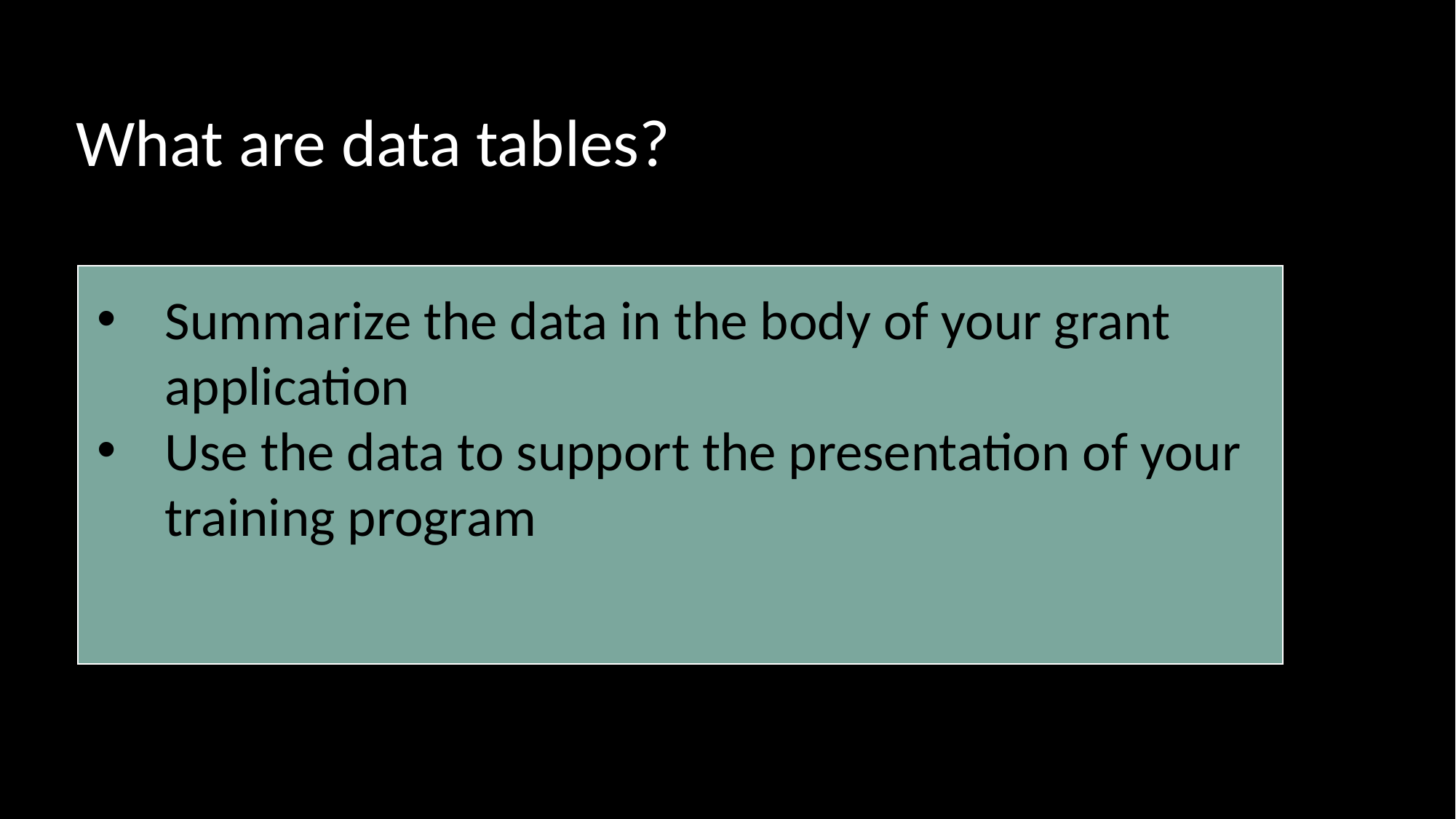

# What are data tables?
Summarize the data in the body of your grant application
Use the data to support the presentation of your training program